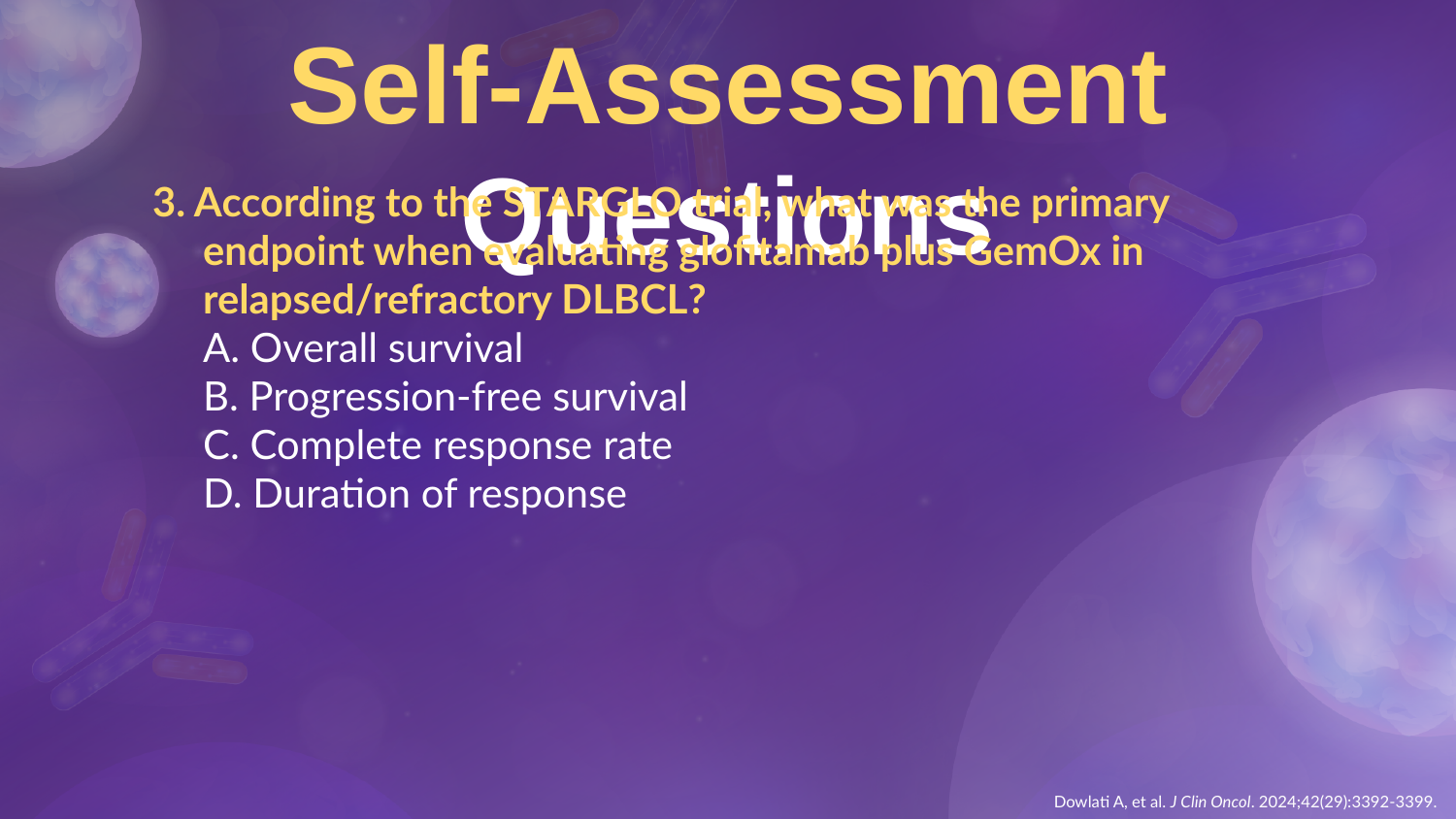

Self-Assessment Questions
3. According to the STARGLO trial, what was the primary endpoint when evaluating glofitamab plus GemOx in relapsed/refractory DLBCL?
A. Overall survival
B. Progression-free survival
C. Complete response rate
D. Duration of response

Dowlati A, et al. J Clin Oncol. 2024;42(29):3392-3399.